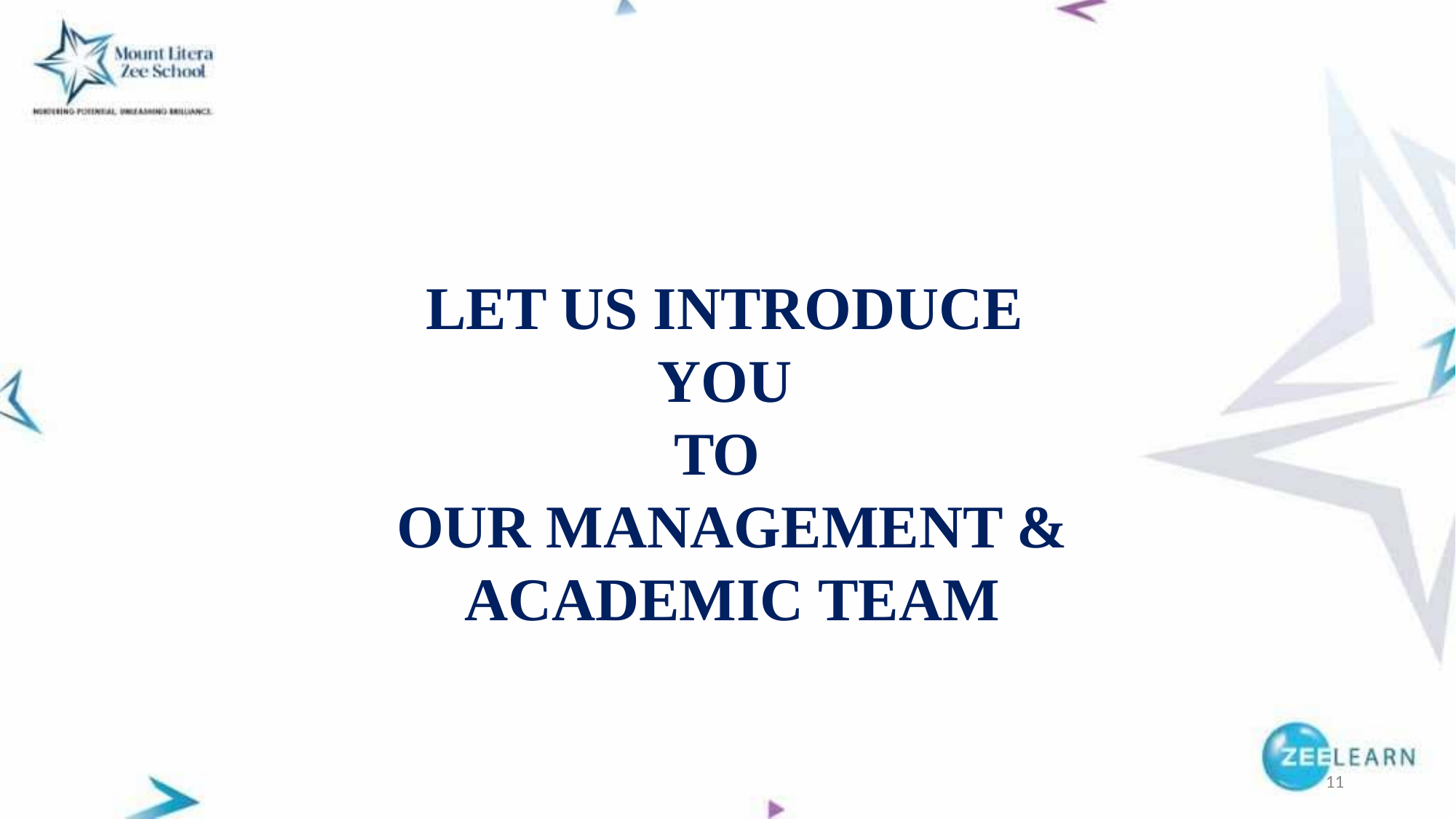

LET US INTRODUCE
YOU
TO
OUR MANAGEMENT & ACADEMIC TEAM
11